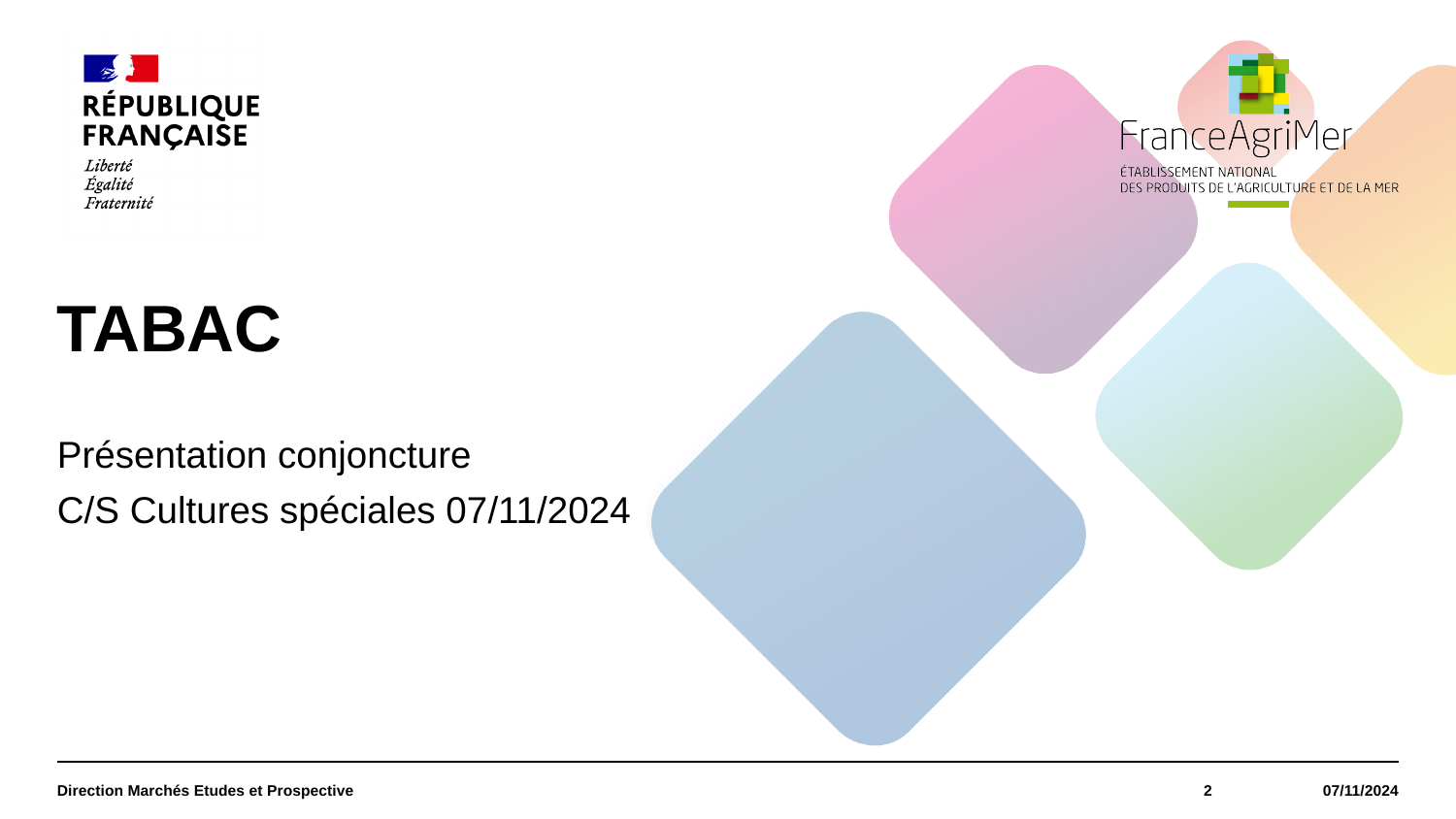

#
TABAC

Présentation conjoncture
C/S Cultures spéciales 07/11/2024
Direction Marchés Etudes et Prospective
2
07/11/2024